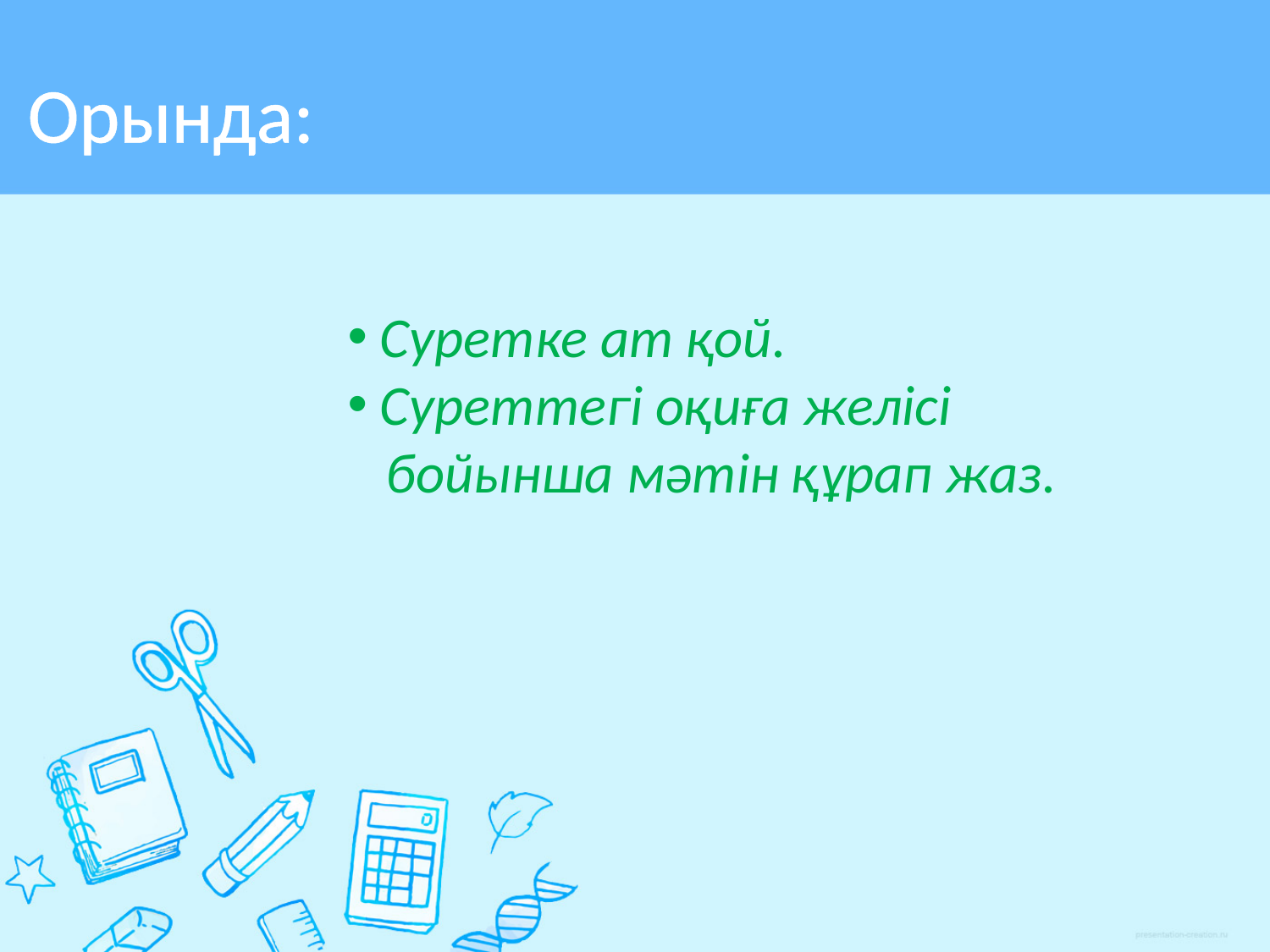

# Орында:
 Суретке ат қой.
 Суреттегі оқиға желісі
   бойынша мәтін құрап жаз.